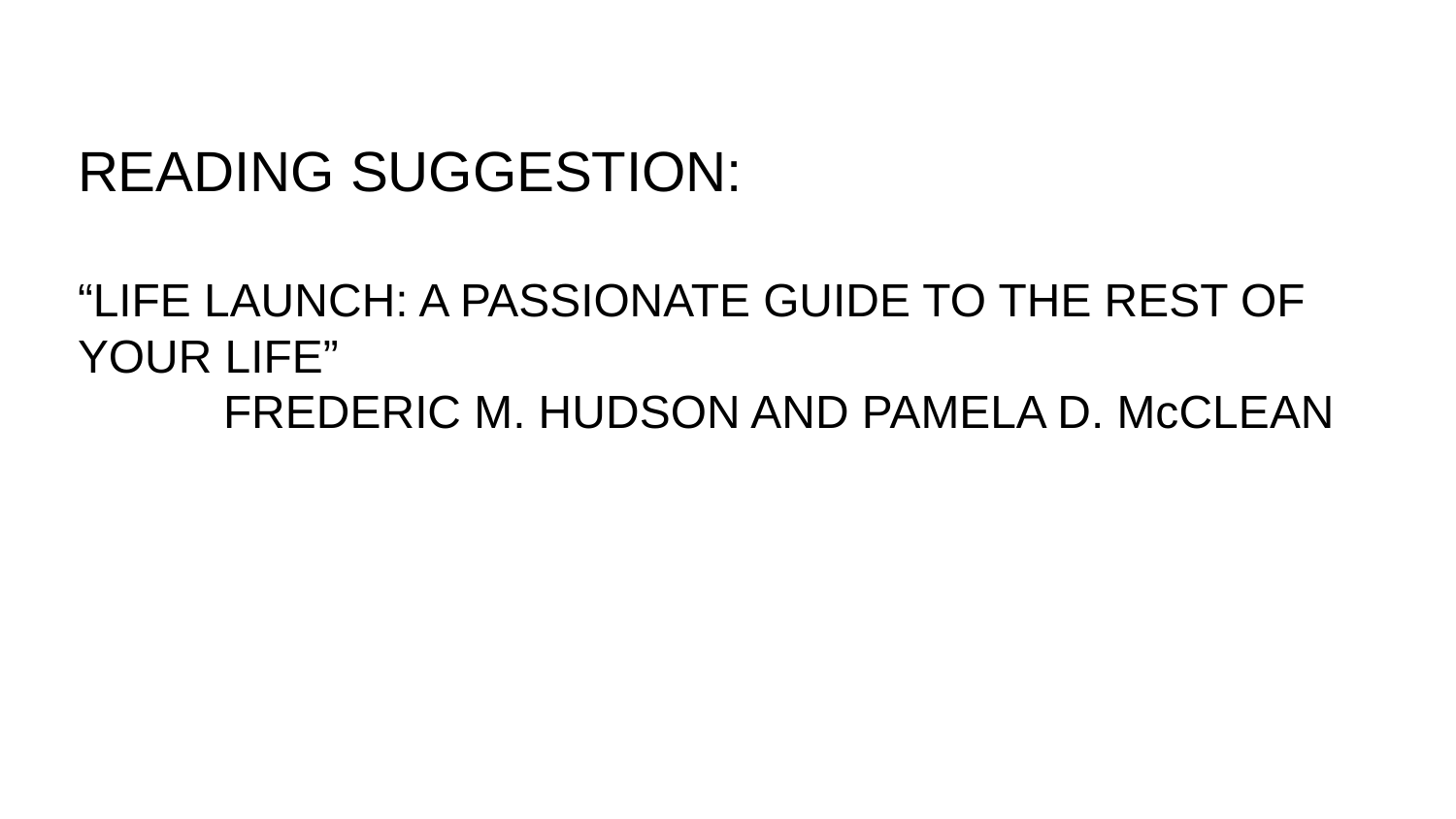

#
READING SUGGESTION:

“LIFE LAUNCH: A PASSIONATE GUIDE TO THE REST OF YOUR LIFE”
	FREDERIC M. HUDSON AND PAMELA D. McCLEAN